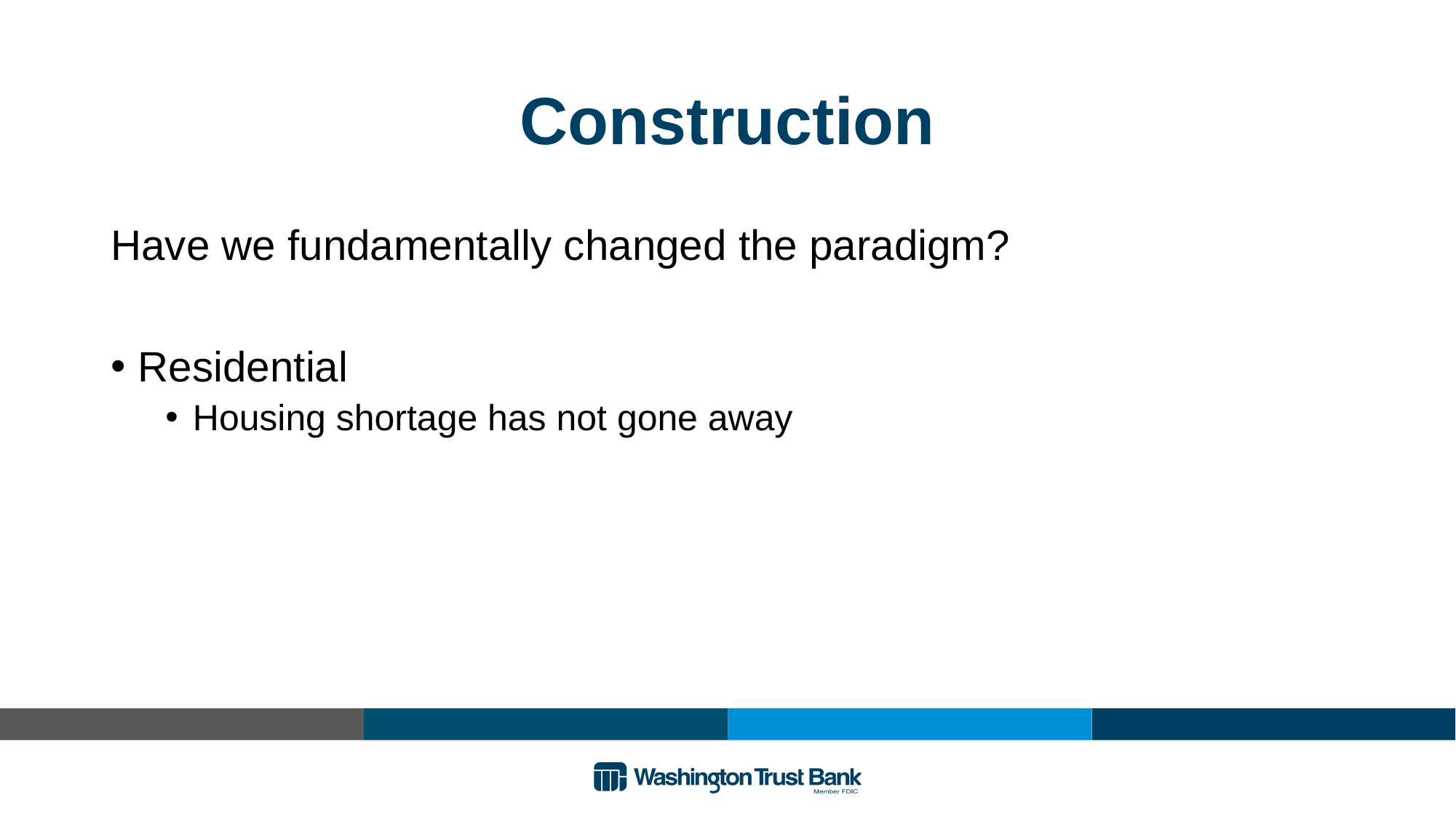

# Construction
Have we fundamentally changed the paradigm?

Residential
Housing shortage has not gone away